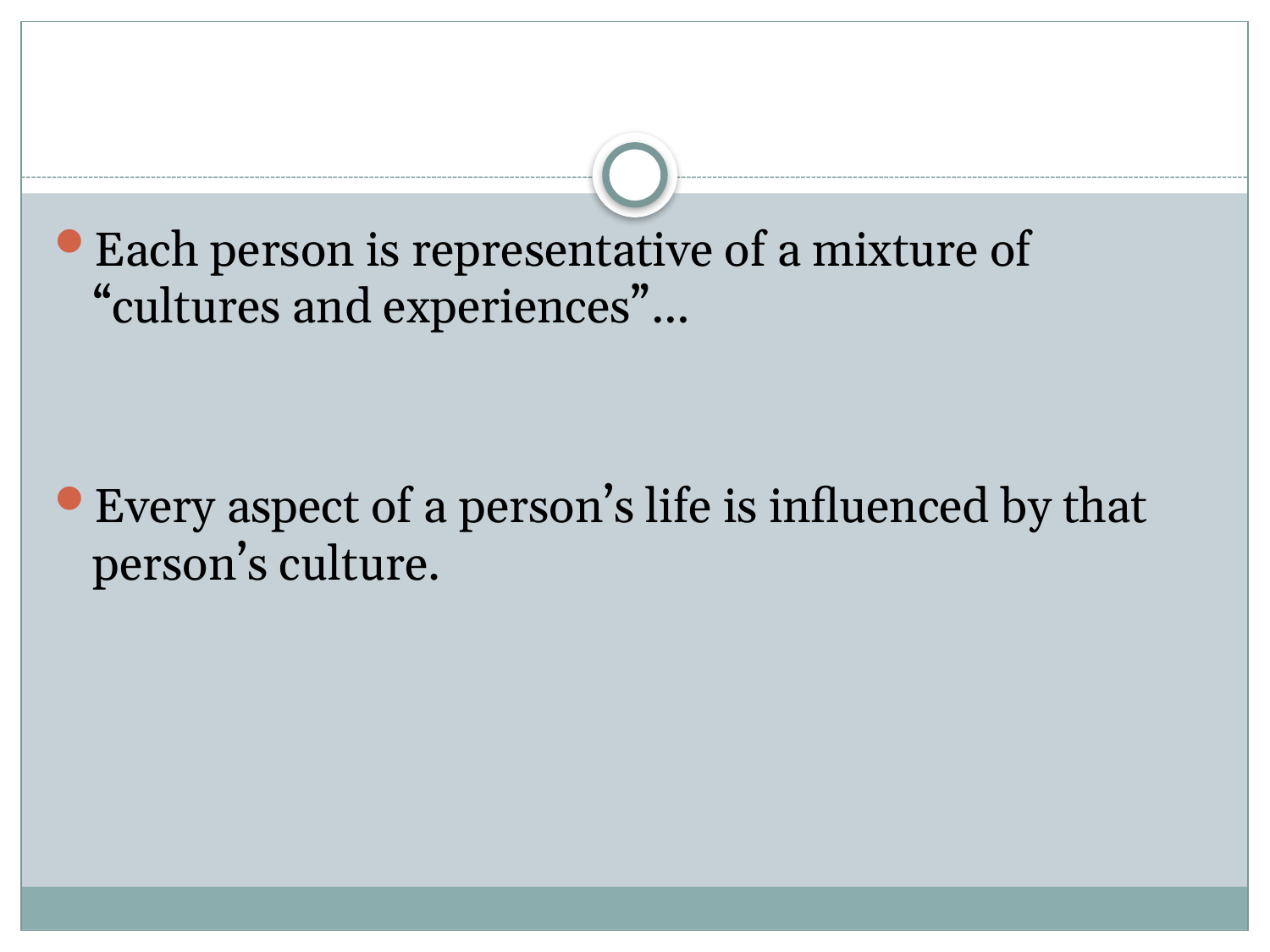

#
Each person is representative of a mixture of “cultures and experiences”…

Every aspect of a person’s life is influenced by that person’s culture.